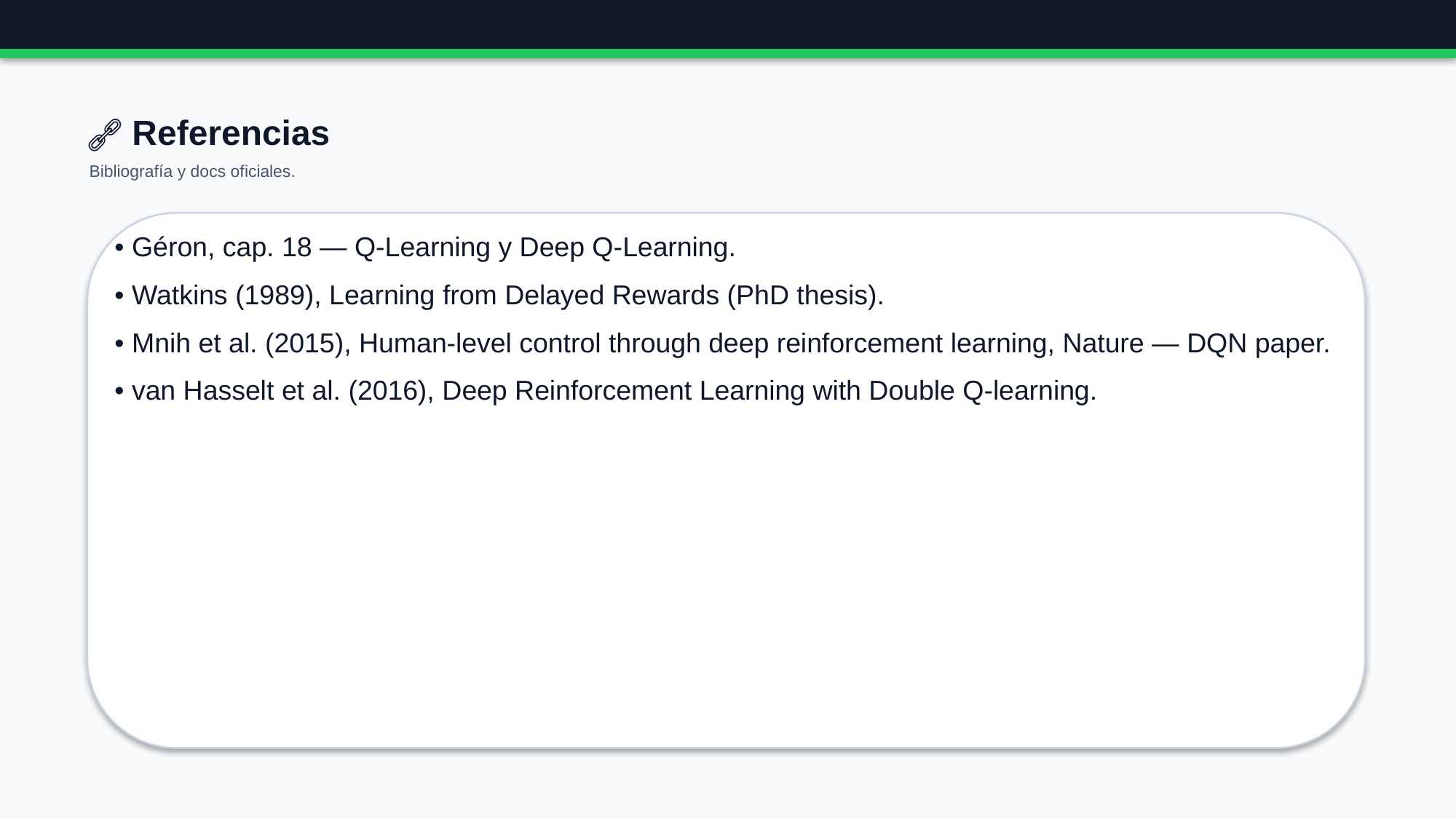

🔗 Referencias
Bibliografía y docs oficiales.

• Géron, cap. 18 — Q-Learning y Deep Q-Learning.
• Watkins (1989), Learning from Delayed Rewards (PhD thesis).
• Mnih et al. (2015), Human-level control through deep reinforcement learning, Nature — DQN paper.
• van Hasselt et al. (2016), Deep Reinforcement Learning with Double Q-learning.